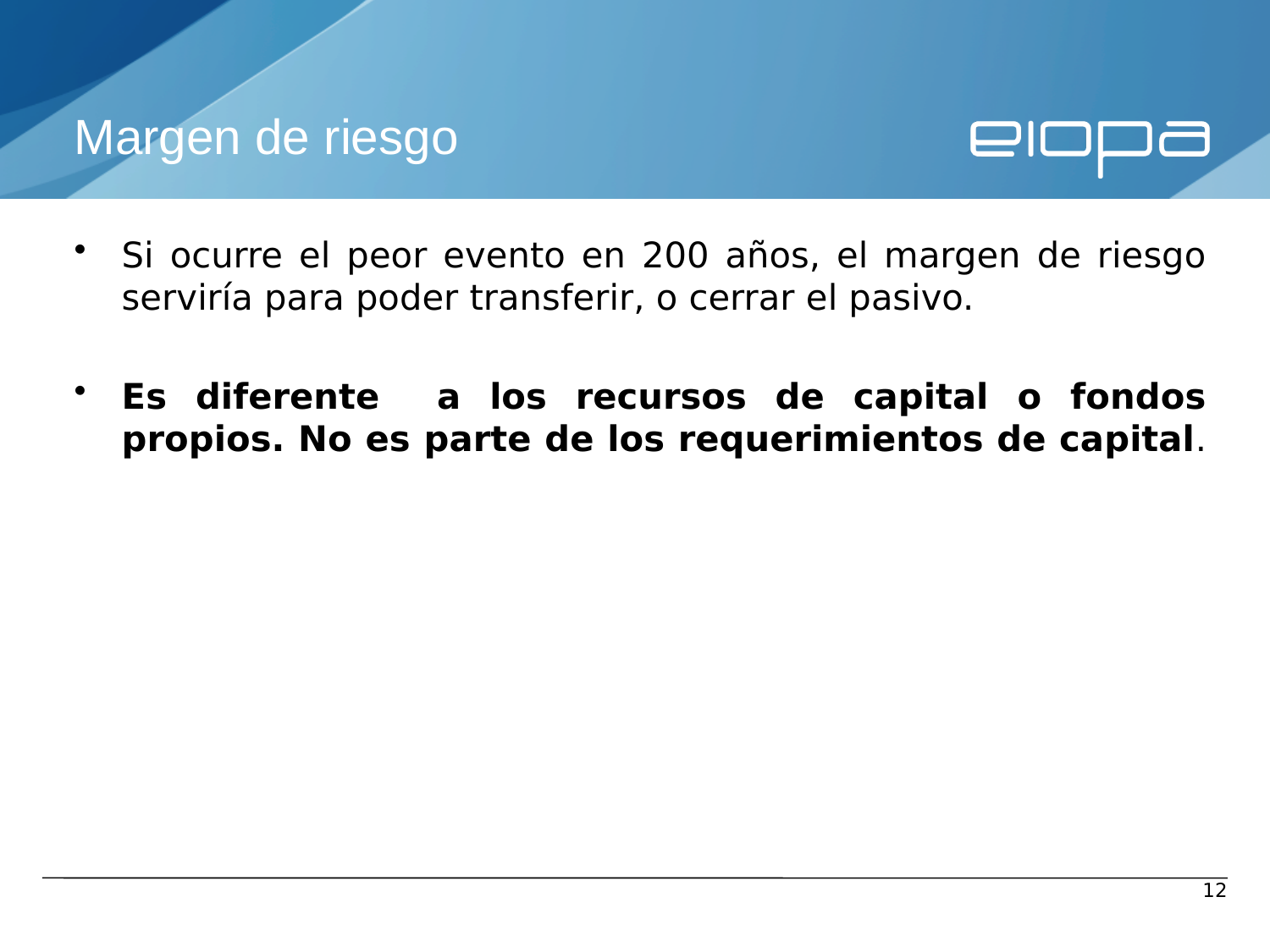

# Margen de riesgo
Si ocurre el peor evento en 200 años, el margen de riesgo serviría para poder transferir, o cerrar el pasivo.

Es diferente  a los recursos de capital o fondos propios. No es parte de los requerimientos de capital.